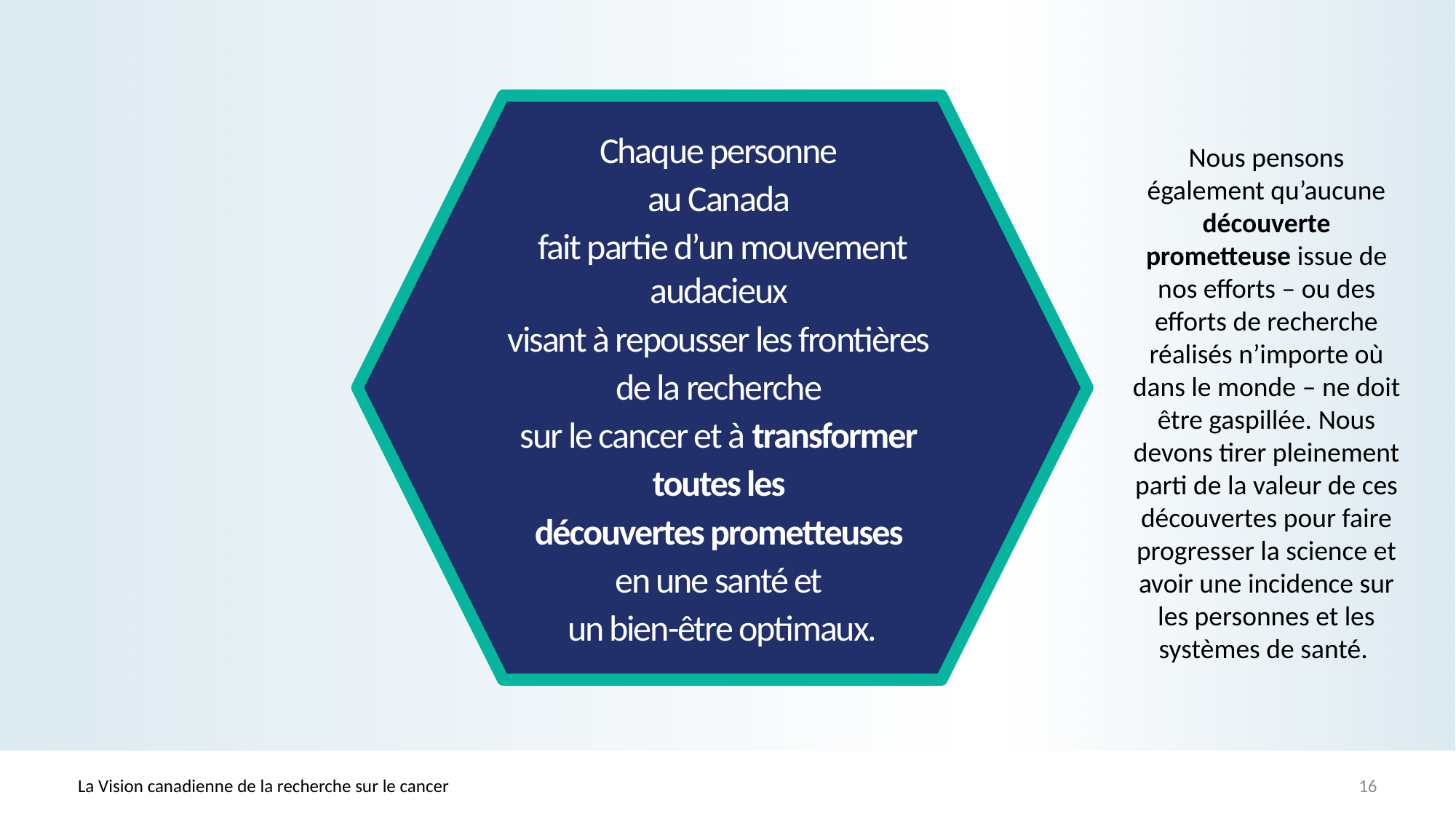

Chaque personne
au Canada
fait partie d’un mouvement audacieux
visant à repousser les frontières
de la recherche
sur le cancer et à transformer
toutes les
découvertes prometteuses
en une santé et
un bien-être optimaux.
Nous pensons également qu’aucune découverte prometteuse issue de nos efforts – ou des efforts de recherche réalisés n’importe où dans le monde – ne doit être gaspillée. Nous devons tirer pleinement parti de la valeur de ces découvertes pour faire progresser la science et avoir une incidence sur les personnes et les systèmes de santé.
La Vision canadienne de la recherche sur le cancer
16